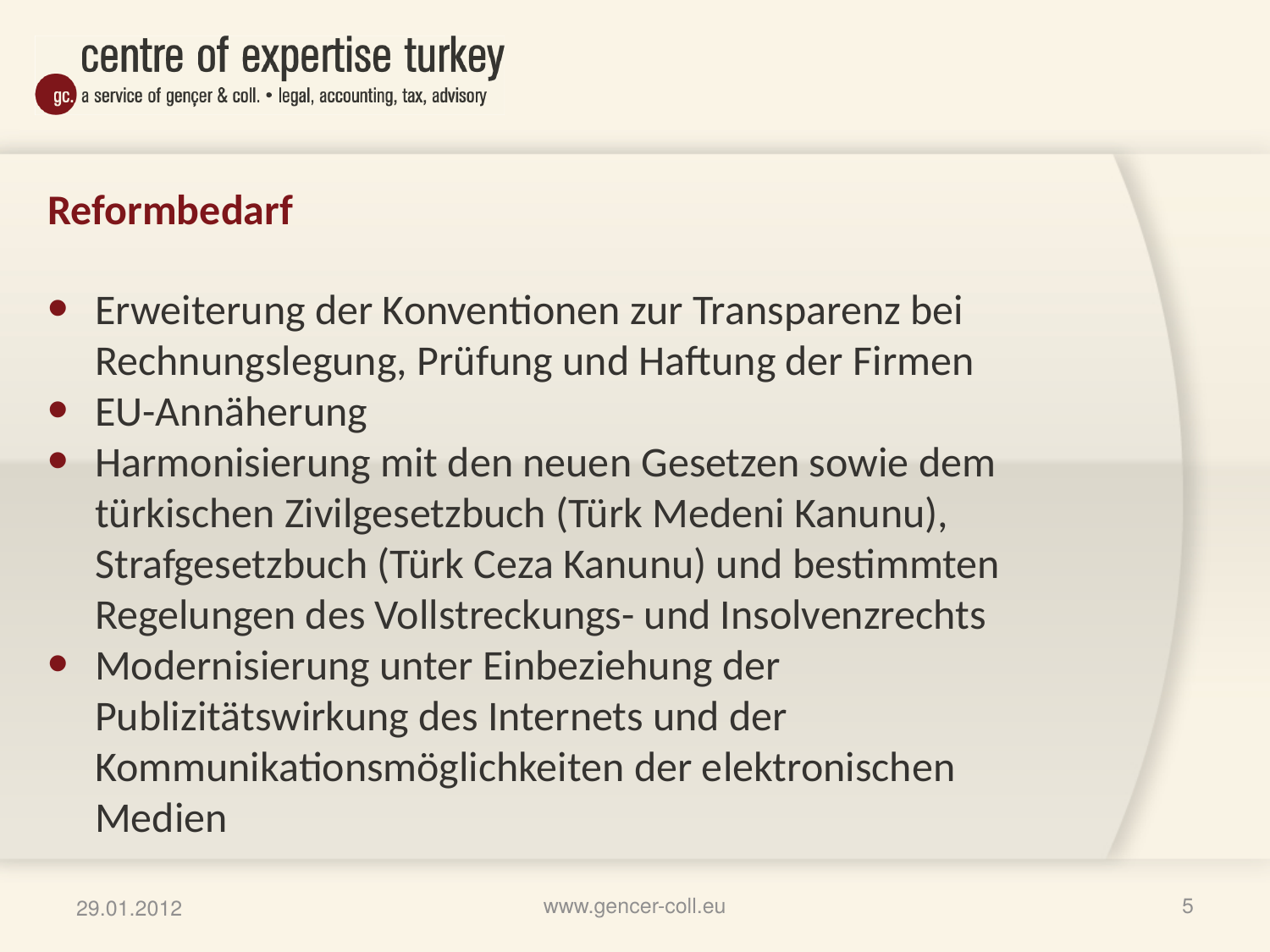

# Reformbedarf
Erweiterung der Konventionen zur Transparenz bei Rechnungslegung, Prüfung und Haftung der Firmen
EU-Annäherung
Harmonisierung mit den neuen Gesetzen sowie dem türkischen Zivilgesetzbuch (Türk Medeni Kanunu), Strafgesetzbuch (Türk Ceza Kanunu) und bestimmten Regelungen des Vollstreckungs- und Insolvenzrechts
Modernisierung unter Einbeziehung der Publizitätswirkung des Internets und der Kommunikationsmöglichkeiten der elektronischen Medien
29.01.2012
www.gencer-coll.eu
5